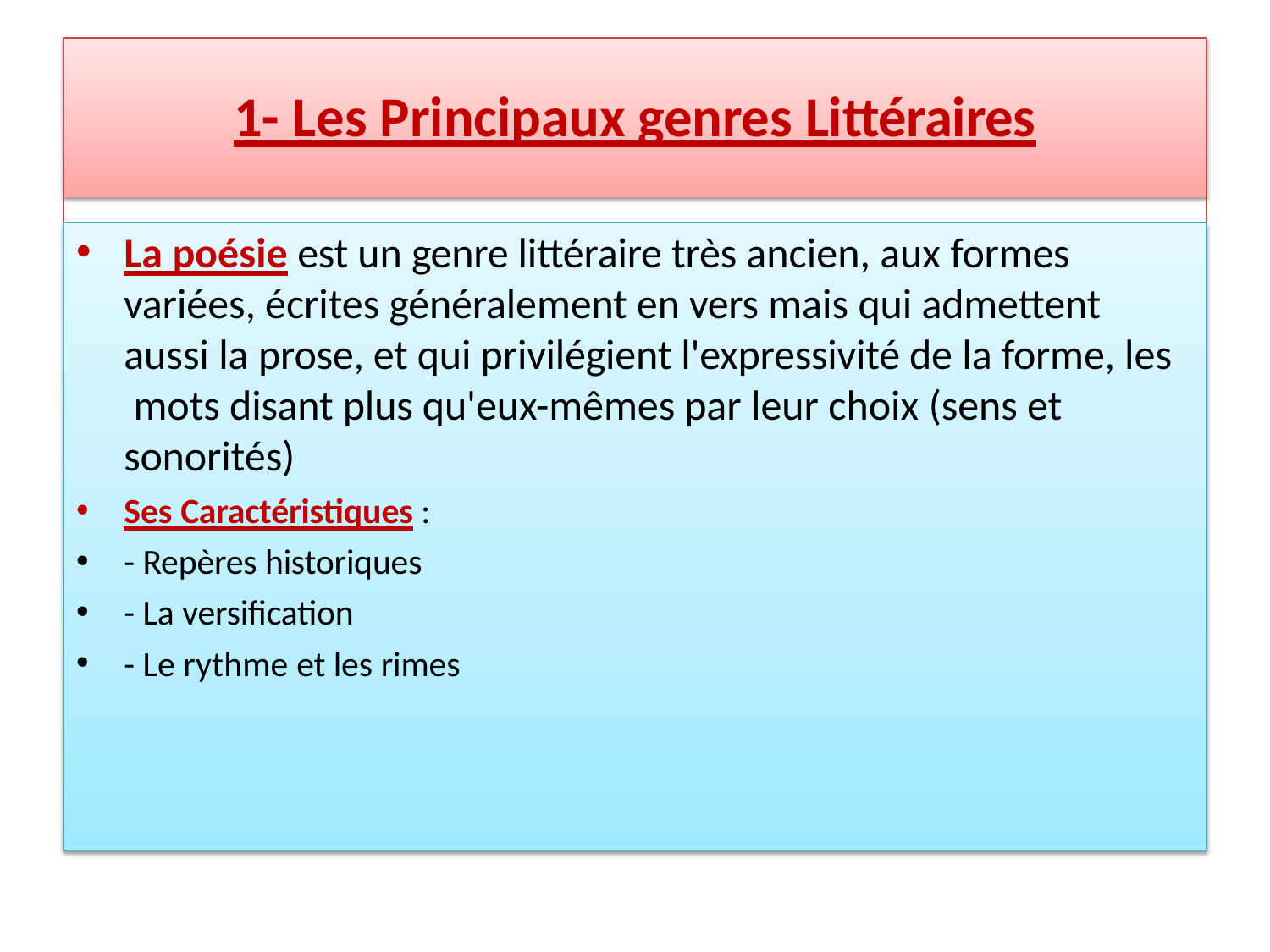

# 1- Les Principaux genres Littéraires

La poésie est un genre littéraire très ancien, aux formes  variées, écrites généralement en vers mais qui admettent  aussi la prose, et qui privilégient l'expressivité de la forme, les  mots disant plus qu'eux-mêmes par leur choix (sens et  sonorités)
Ses Caractéristiques :
- Repères historiques
- La versification
- Le rythme et les rimes